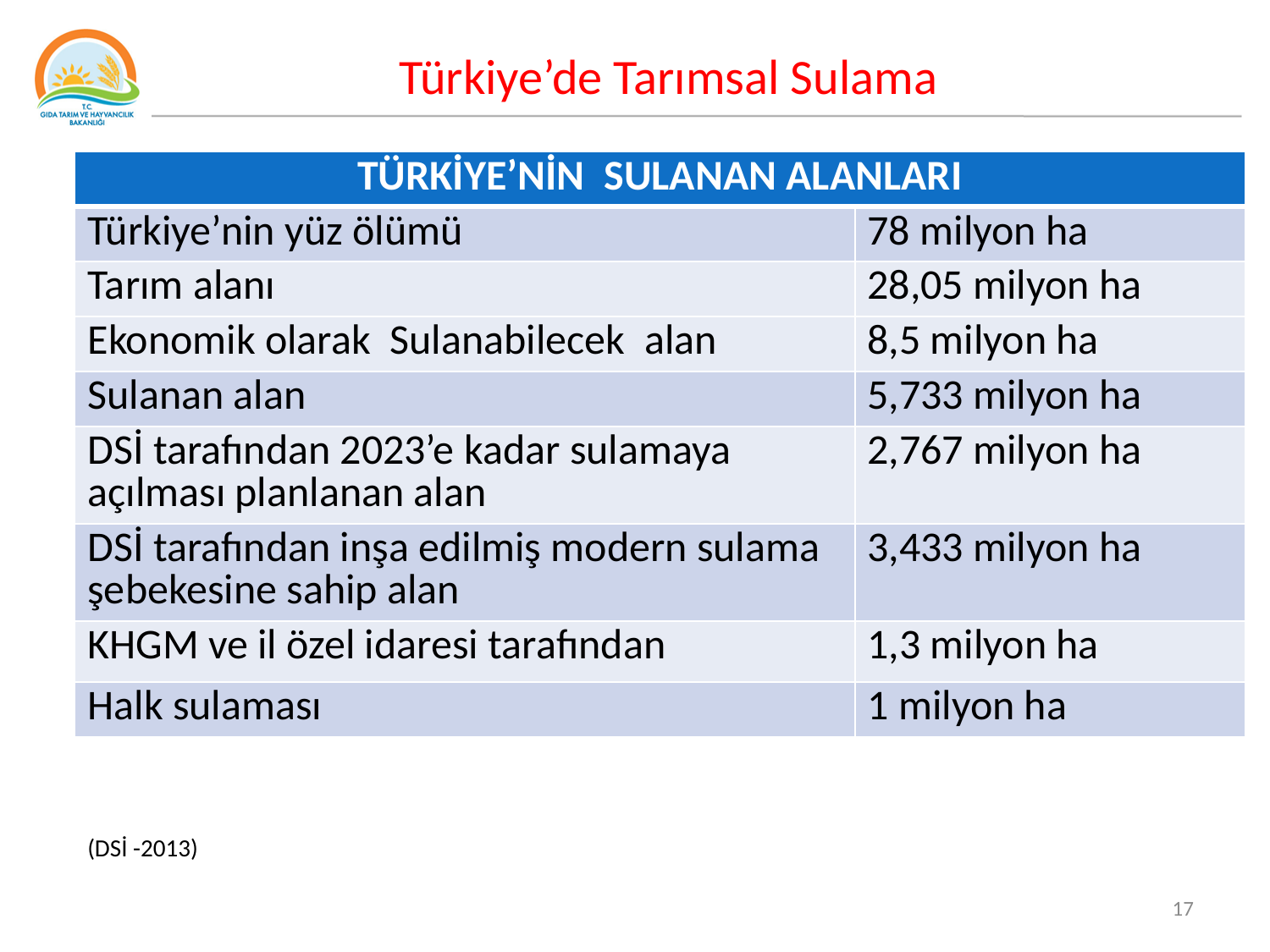

Türkiye’de Tarımsal Sulama
| TÜRKİYE’NİN SULANAN ALANLARI |  |
| --- | --- |
| Türkiye’nin yüz ölümü | 78 milyon ha |
| Tarım alanı | 28,05 milyon ha |
| Ekonomik olarak Sulanabilecek alan | 8,5 milyon ha |
| Sulanan alan | 5,733 milyon ha |
| DSİ tarafından 2023’e kadar sulamaya açılması planlanan alan | 2,767 milyon ha |
| DSİ tarafından inşa edilmiş modern sulama şebekesine sahip alan | 3,433 milyon ha |
| KHGM ve il özel idaresi tarafından | 1,3 milyon ha |
| Halk sulaması | 1 milyon ha |
(DSİ -2013)
17